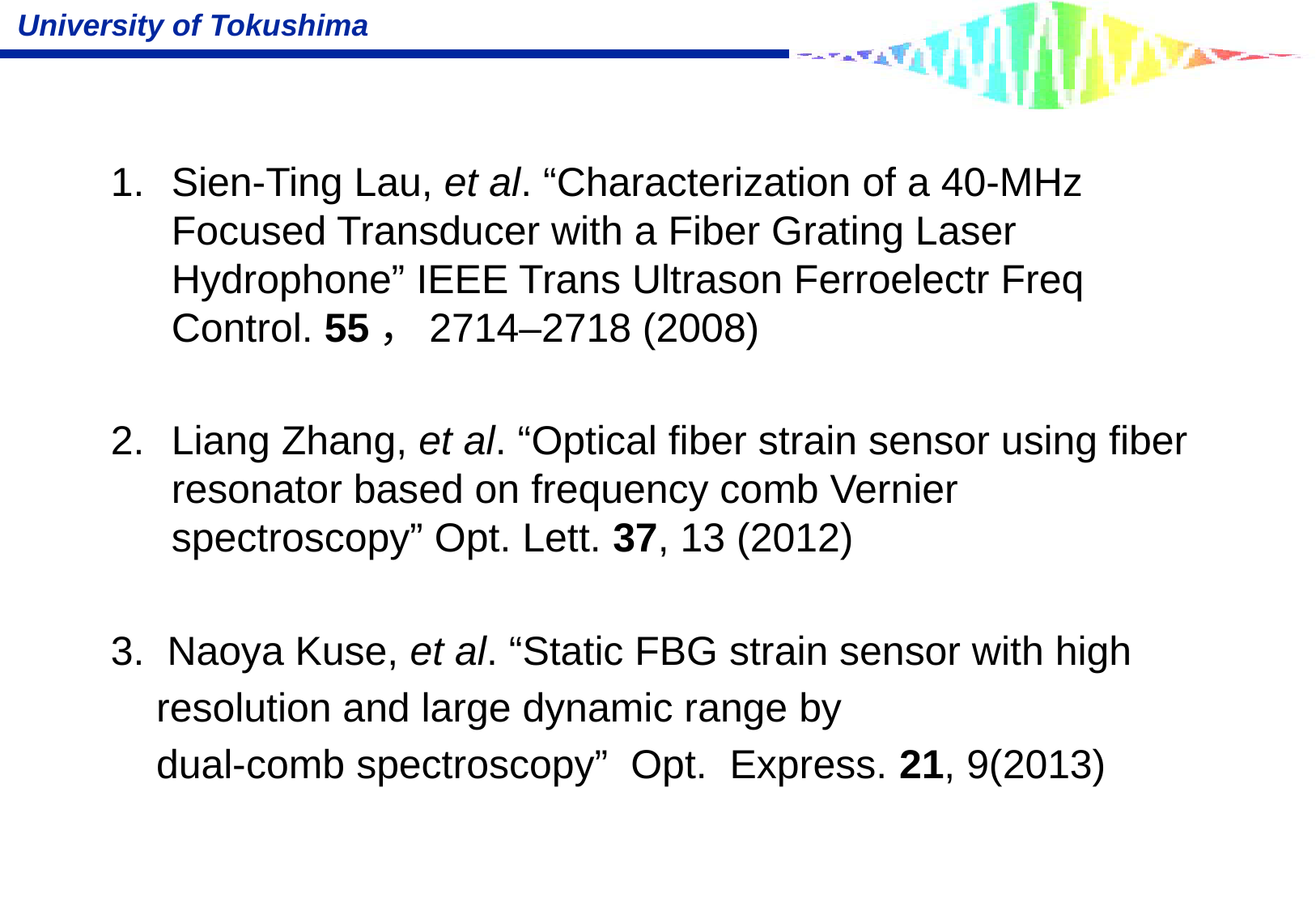

Sien-Ting Lau, et al. “Characterization of a 40-MHz Focused Transducer with a Fiber Grating Laser Hydrophone” IEEE Trans Ultrason Ferroelectr Freq Control. 55，2714–2718 (2008)

Liang Zhang, et al. “Optical fiber strain sensor using fiber resonator based on frequency comb Vernier spectroscopy” Opt. Lett. 37, 13 (2012)

3.  Naoya Kuse, et al. “Static FBG strain sensor with high
	resolution and large dynamic range by
	dual-comb spectroscopy”  Opt.  Express. 21, 9(2013)